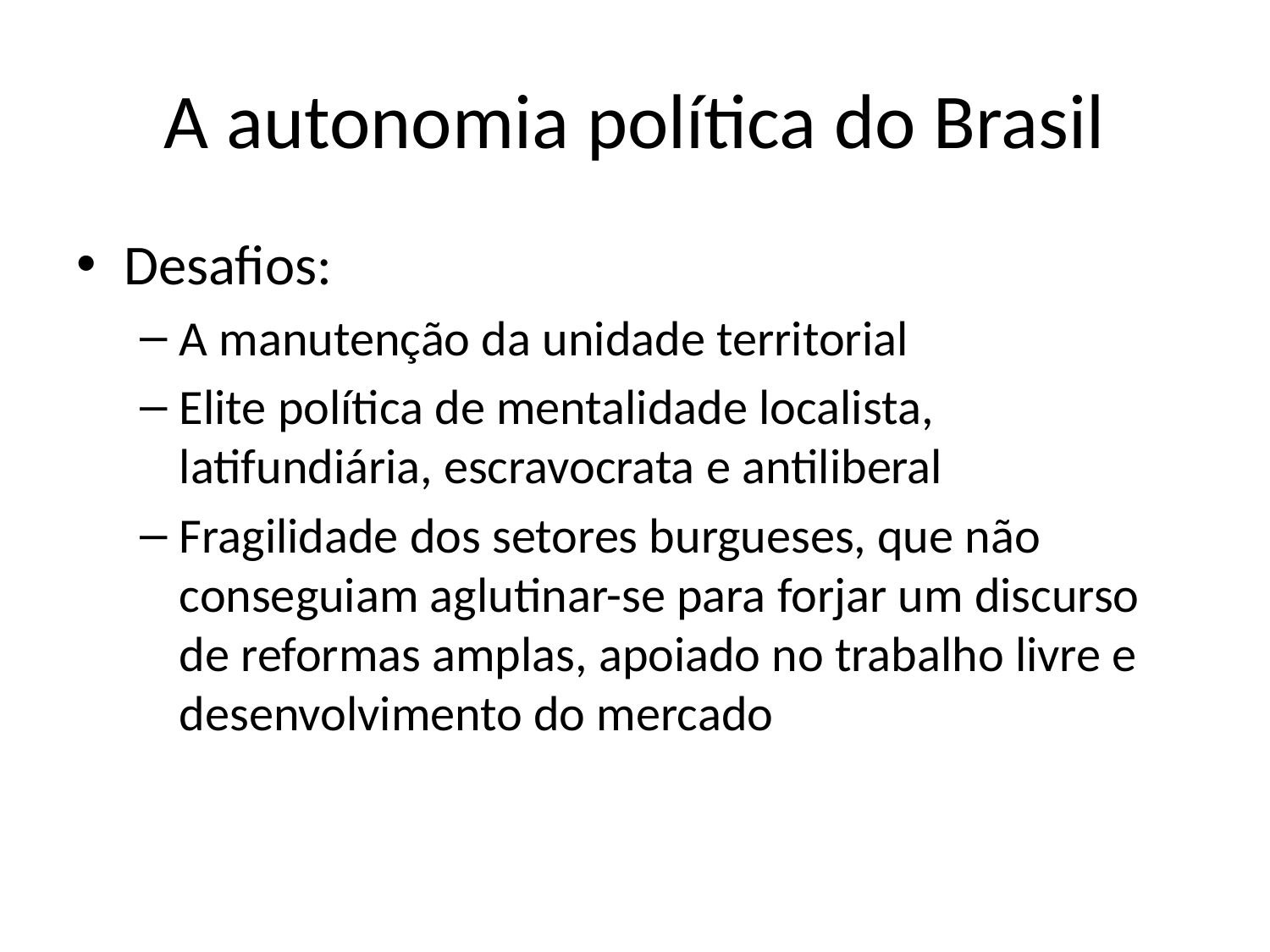

# A autonomia política do Brasil
Desafios:
A manutenção da unidade territorial
Elite política de mentalidade localista, latifundiária, escravocrata e antiliberal
Fragilidade dos setores burgueses, que não conseguiam aglutinar-se para forjar um discurso de reformas amplas, apoiado no trabalho livre e desenvolvimento do mercado